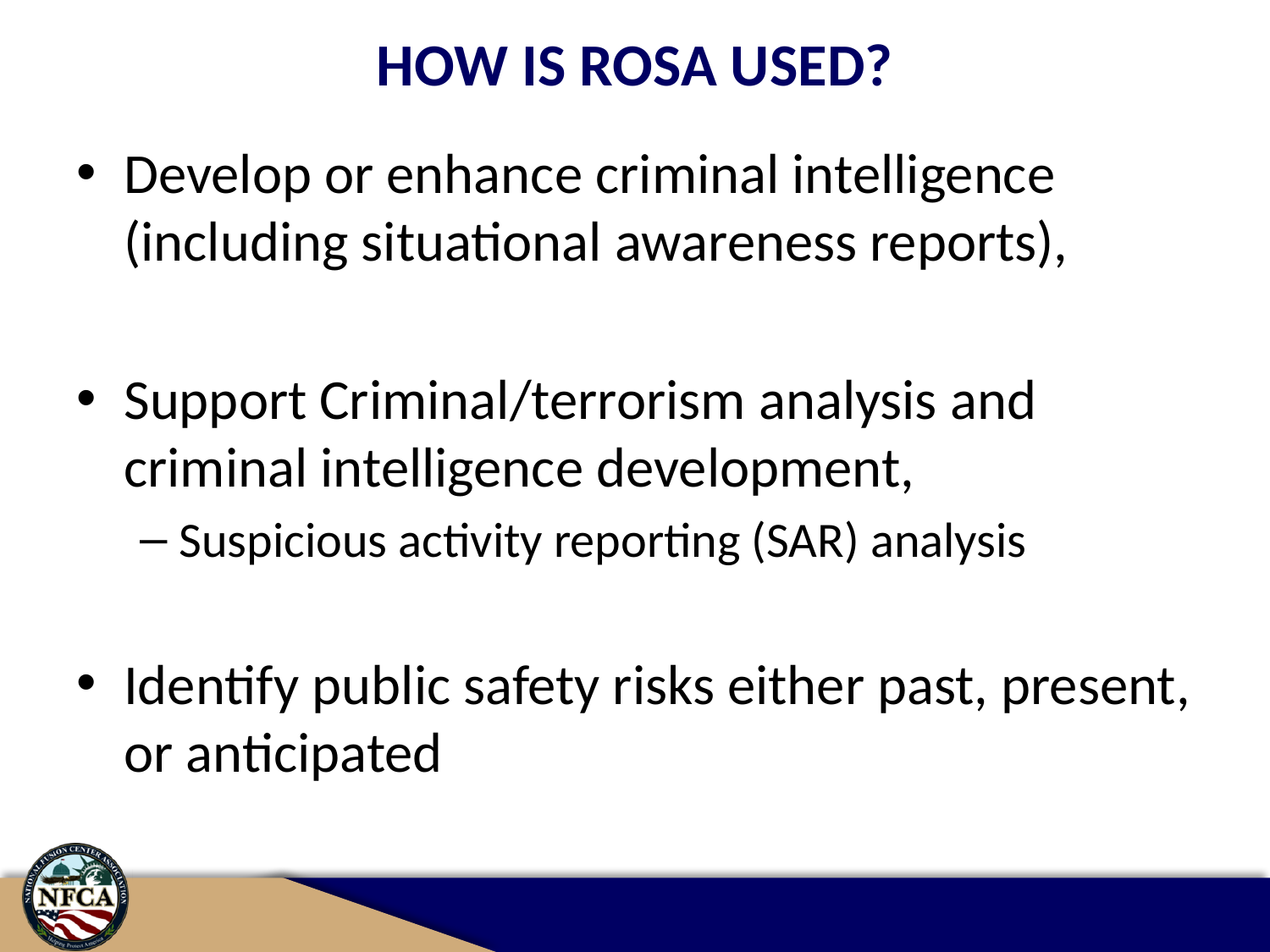

# How Is ROSA Used?
Develop or enhance criminal intelligence (including situational awareness reports),

Support Criminal/terrorism analysis and criminal intelligence development,
Suspicious activity reporting (SAR) analysis

Identify public safety risks either past, present, or anticipated